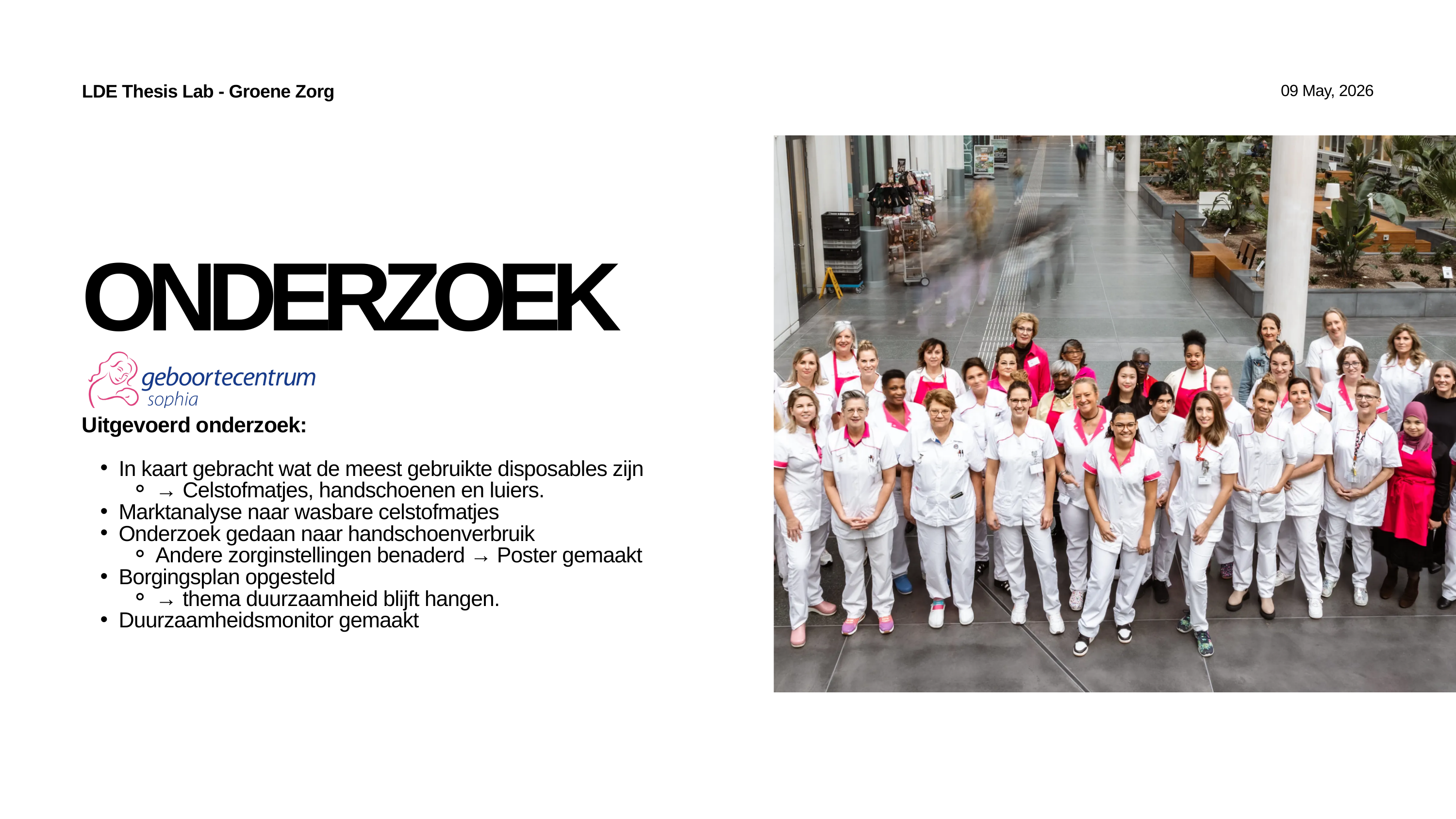

LDE Thesis Lab - Groene Zorg
09 May, 2026

ONDERZOEK

Uitgevoerd onderzoek:

In kaart gebracht wat de meest gebruikte disposables zijn
→ Celstofmatjes, handschoenen en luiers.
Marktanalyse naar wasbare celstofmatjes
Onderzoek gedaan naar handschoenverbruik
Andere zorginstellingen benaderd → Poster gemaakt
Borgingsplan opgesteld
→ thema duurzaamheid blijft hangen.
Duurzaamheidsmonitor gemaakt